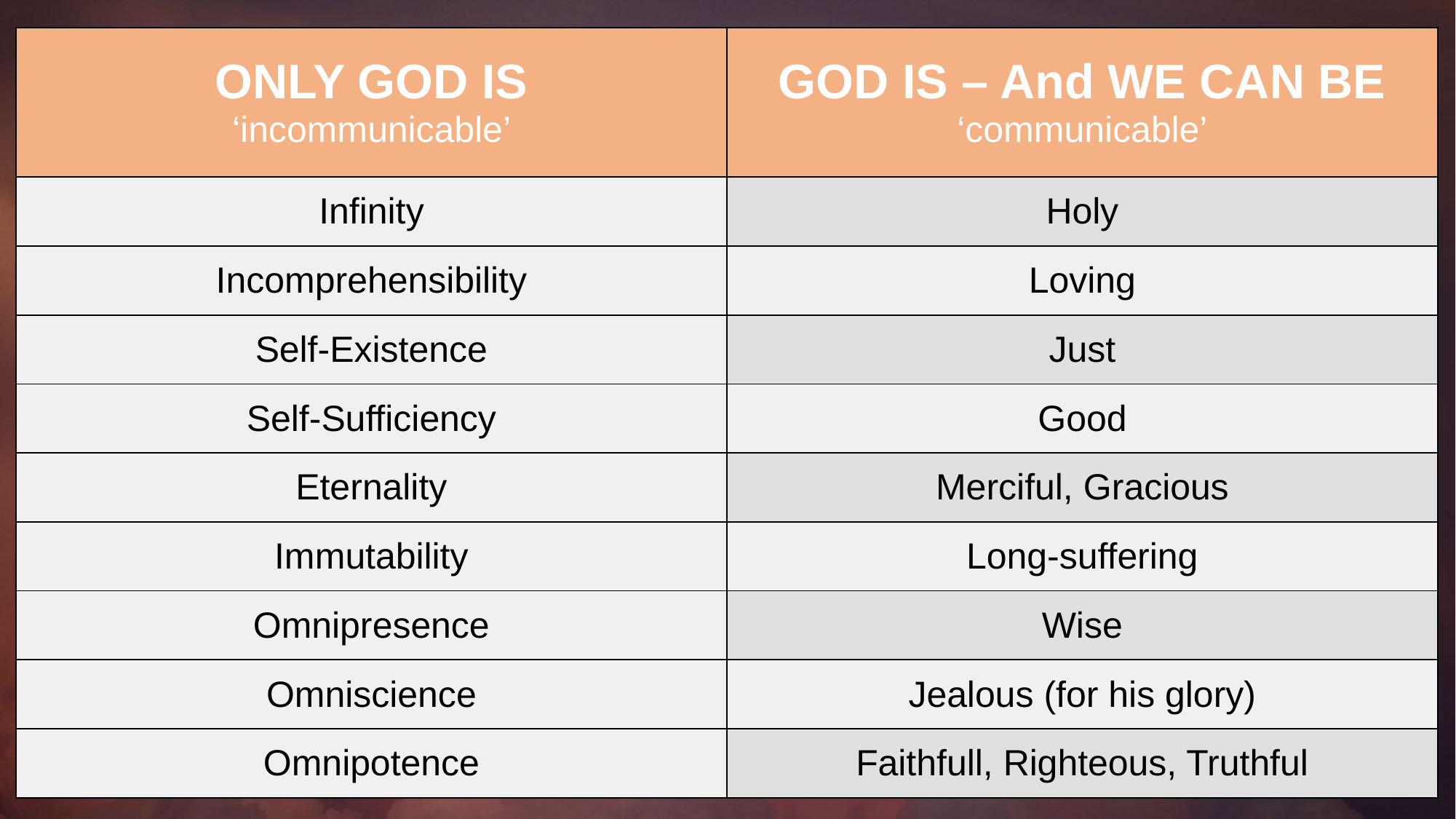

| ONLY GOD IS ‘incommunicable’ | GOD IS – And WE CAN BE ‘communicable’ |
| --- | --- |
| Infinity | Holy |
| Incomprehensibility | Loving |
| Self-Existence | Just |
| Self-Sufficiency | Good |
| Eternality | Merciful, Gracious |
| Immutability | Long-suffering |
| Omnipresence | Wise |
| Omniscience | Jealous (for his glory) |
| Omnipotence | Faithfull, Righteous, Truthful |